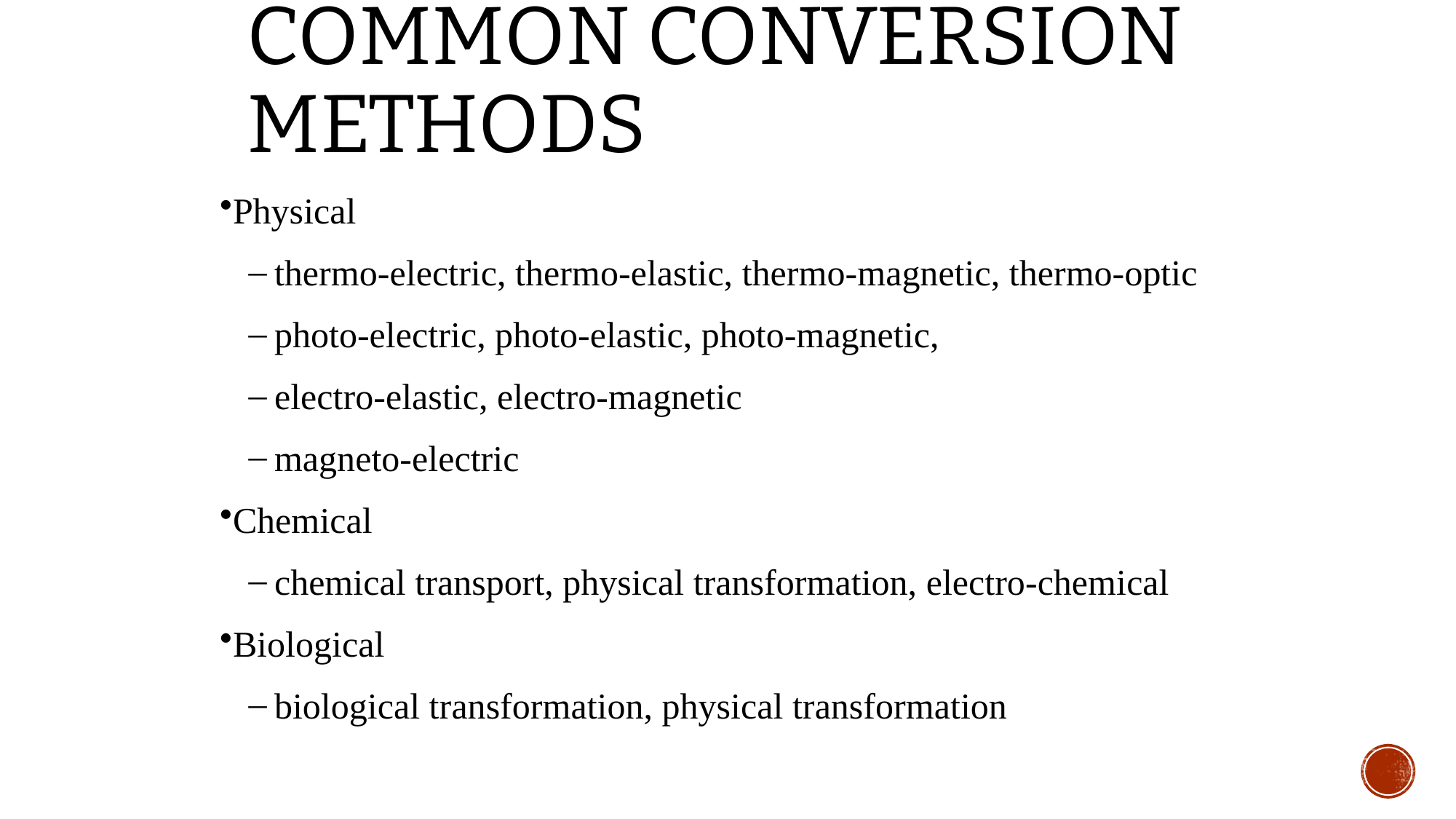

# Common Conversion Methods
Physical
thermo-electric, thermo-elastic, thermo-magnetic, thermo-optic
photo-electric, photo-elastic, photo-magnetic,
electro-elastic, electro-magnetic
magneto-electric
Chemical
chemical transport, physical transformation, electro-chemical
Biological
biological transformation, physical transformation